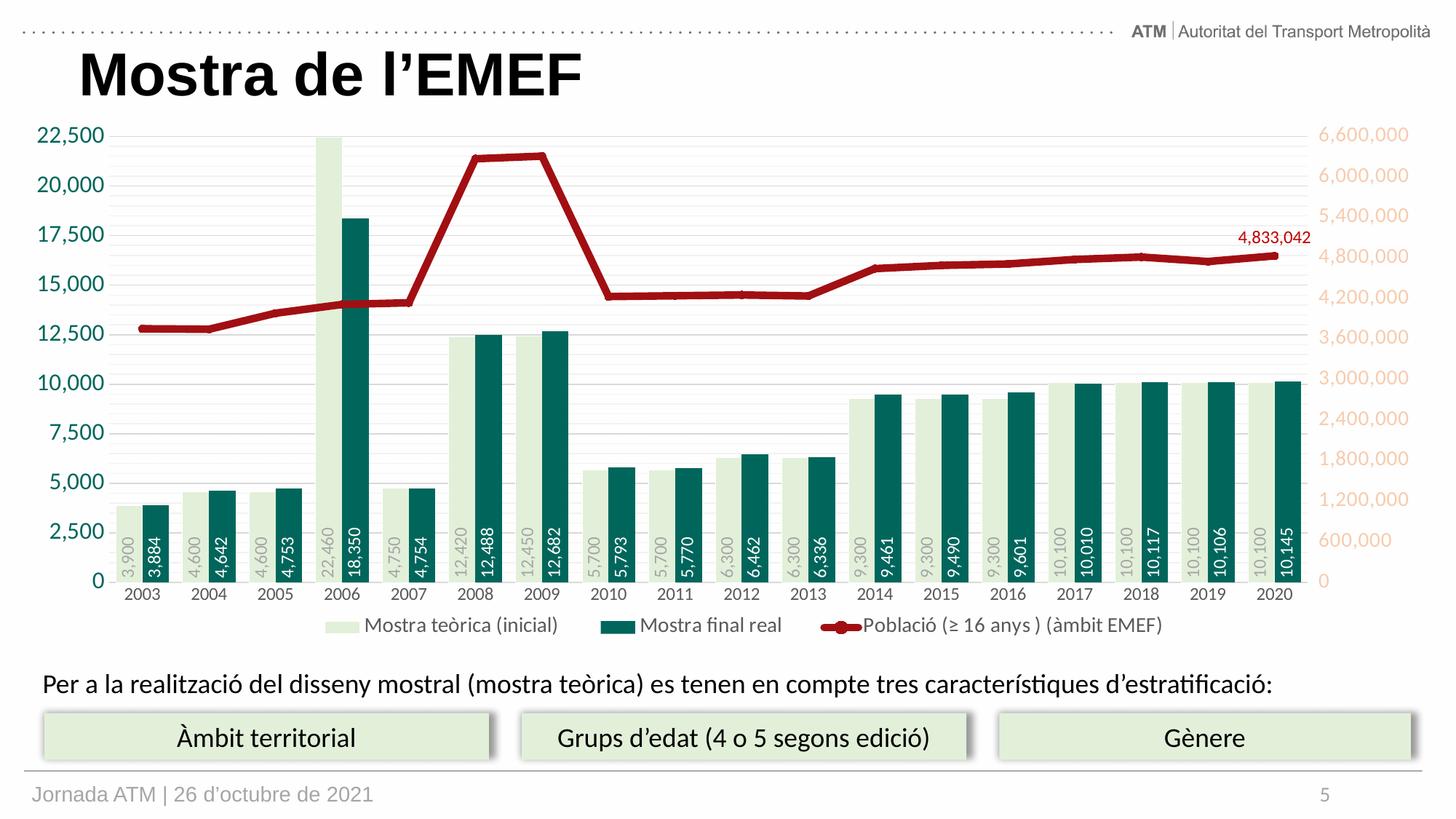

Mostra de l’EMEF

### Chart

| Category | Mostra teòrica (inicial) | Mostra final real | Població (≥ 16 anys ) (àmbit EMEF) |
|---|---|---|---|
| 2003 | 3900.0 | 3884.0 | 3754847.0 |
| 2004 | 4600.0 | 4642.0 | 3746971.0 |
| 2005 | 4600.0 | 4753.0 | 3984717.0 |
| 2006 | 22460.0 | 18350.0 | 4114601.0 |
| 2007 | 4750.0 | 4754.0 | 4138822.0 |
| 2008 | 12420.0 | 12488.0 | 6269880.0 |
| 2009 | 12450.0 | 12682.0 | 6308688.0 |
| 2010 | 5700.0 | 5793.0 | 4230787.0 |
| 2011 | 5700.0 | 5770.0 | 4243165.0 |
| 2012 | 6300.0 | 6462.0 | 4254821.0 |
| 2013 | 6300.0 | 6336.0 | 4239067.0 |
| 2014 | 9300.0 | 9461.0 | 4644923.0 |
| 2015 | 9300.0 | 9490.0 | 4692584.0 |
| 2016 | 9300.0 | 9601.0 | 4713222.0 |
| 2017 | 10100.0 | 10010.0 | 4780181.0 |
| 2018 | 10100.0 | 10117.0 | 4815772.0 |
| 2019 | 10100.0 | 10106.0 | 4749821.0 |
| 2020 | 10100.0 | 10145.0 | 4833042.0 |
Per a la realització del disseny mostral (mostra teòrica) es tenen en compte tres característiques d’estratificació:
Grups d’edat (4 o 5 segons edició)
Àmbit territorial
Gènere